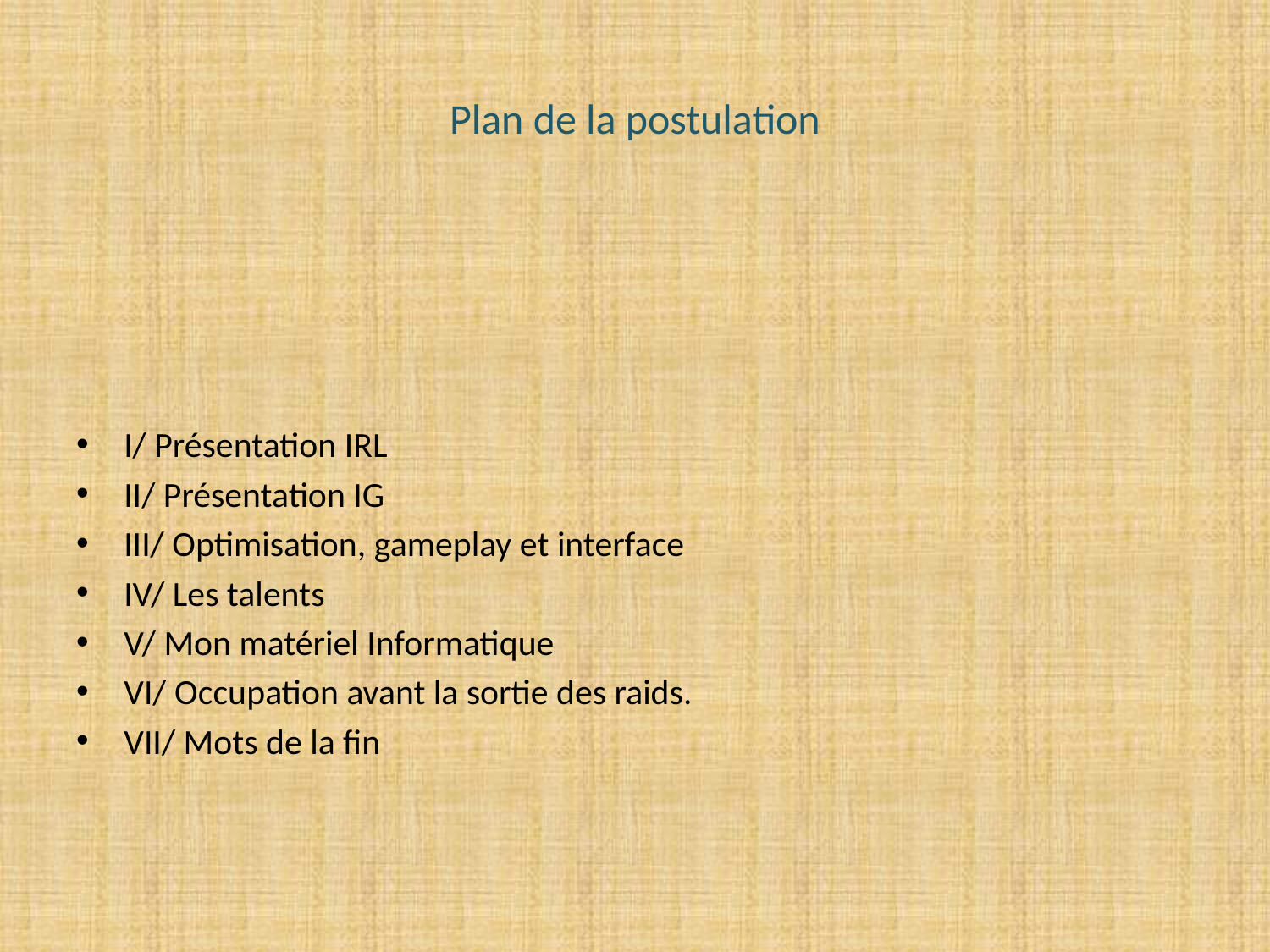

# Plan de la postulation
I/ Présentation IRL
II/ Présentation IG
III/ Optimisation, gameplay et interface
IV/ Les talents
V/ Mon matériel Informatique
VI/ Occupation avant la sortie des raids.
VII/ Mots de la fin